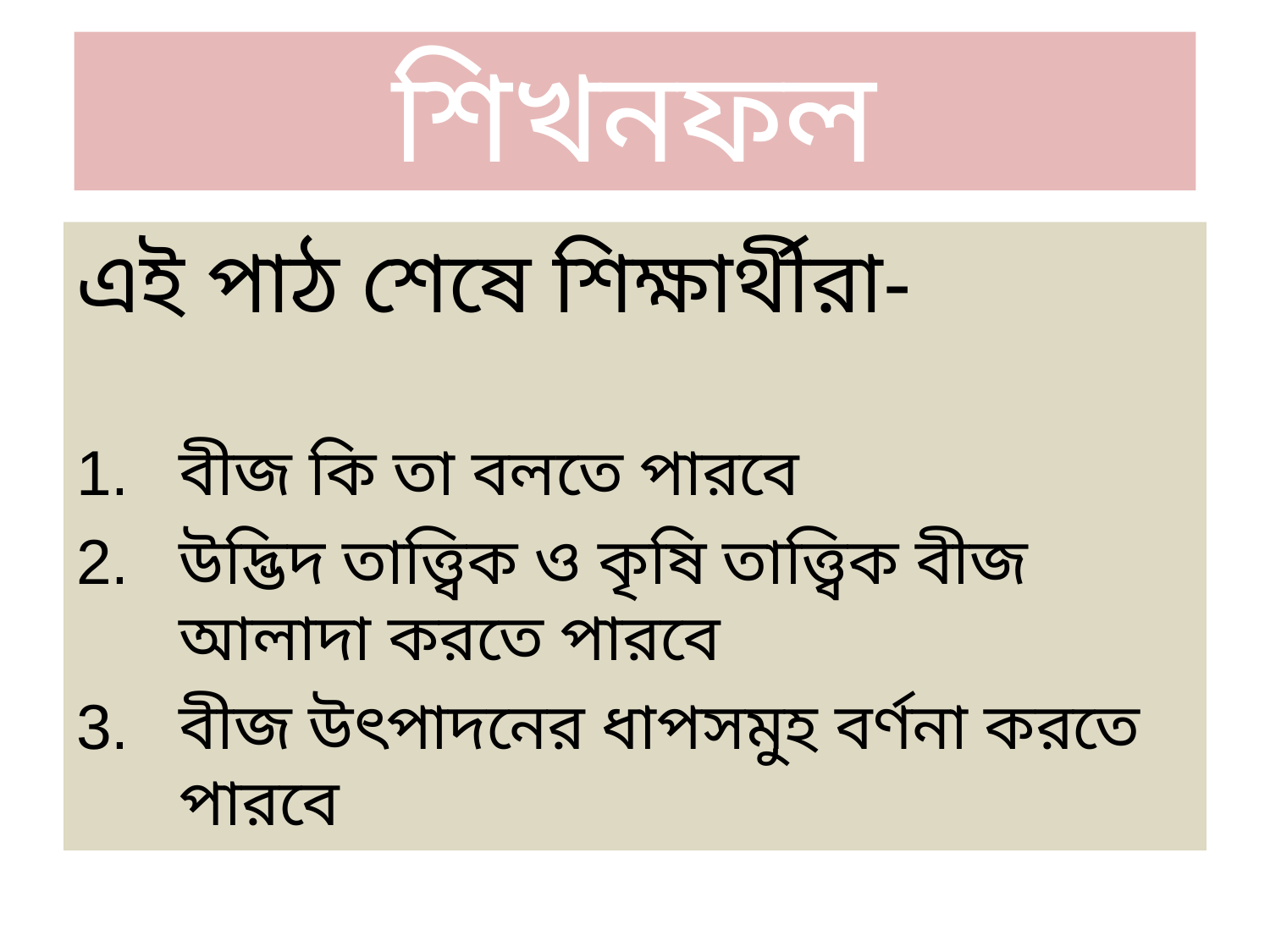

# শিখনফল
এই পাঠ শেষে শিক্ষার্থীরা-

বীজ কি তা বলতে পারবে
উদ্ভিদ তাত্ত্বিক ও কৃষি তাত্ত্বিক বীজ আলাদা করতে পারবে
বীজ উৎপাদনের ধাপসমুহ বর্ণনা করতে পারবে